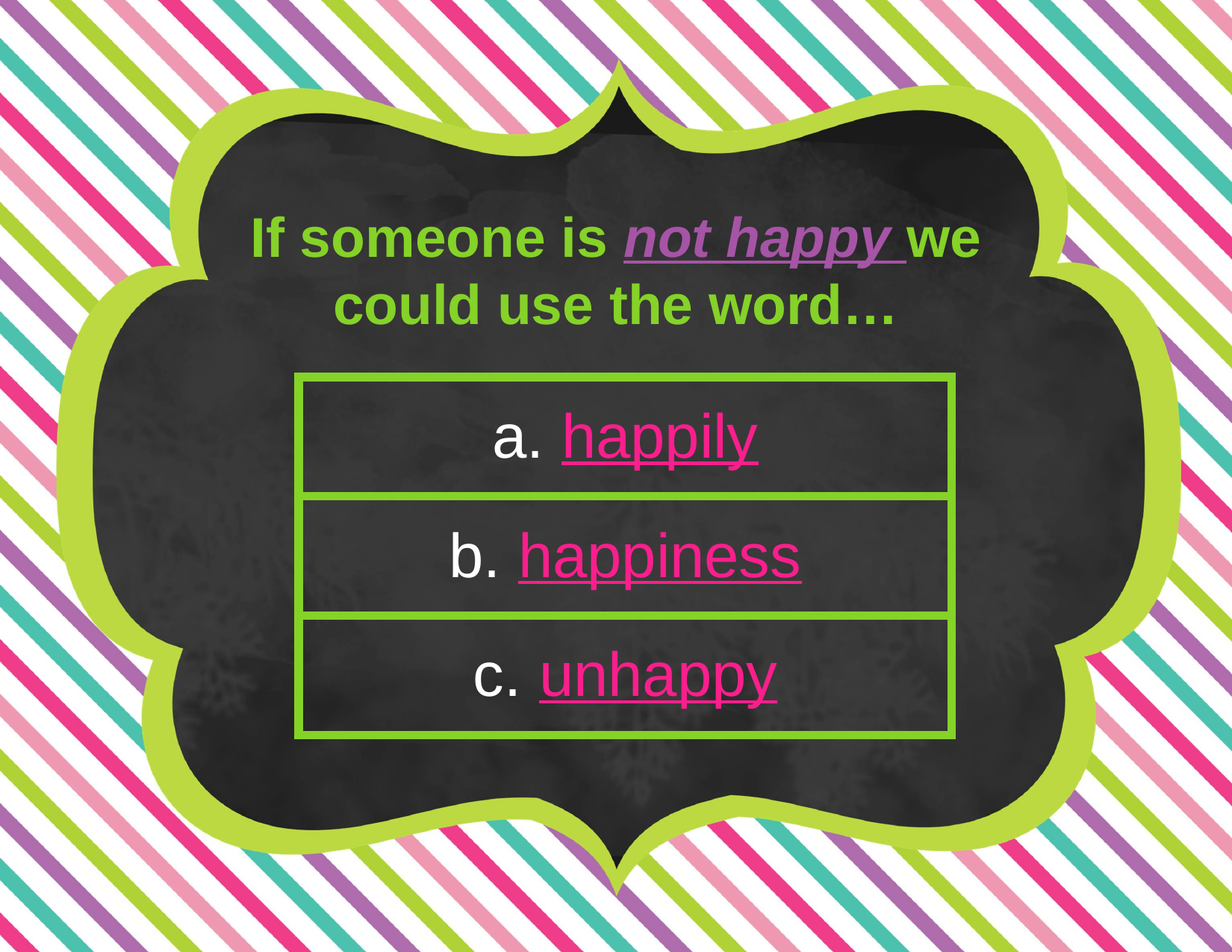

If someone is not happy we could use the word…
| a. happily |
| --- |
| b. happiness |
| c. unhappy |